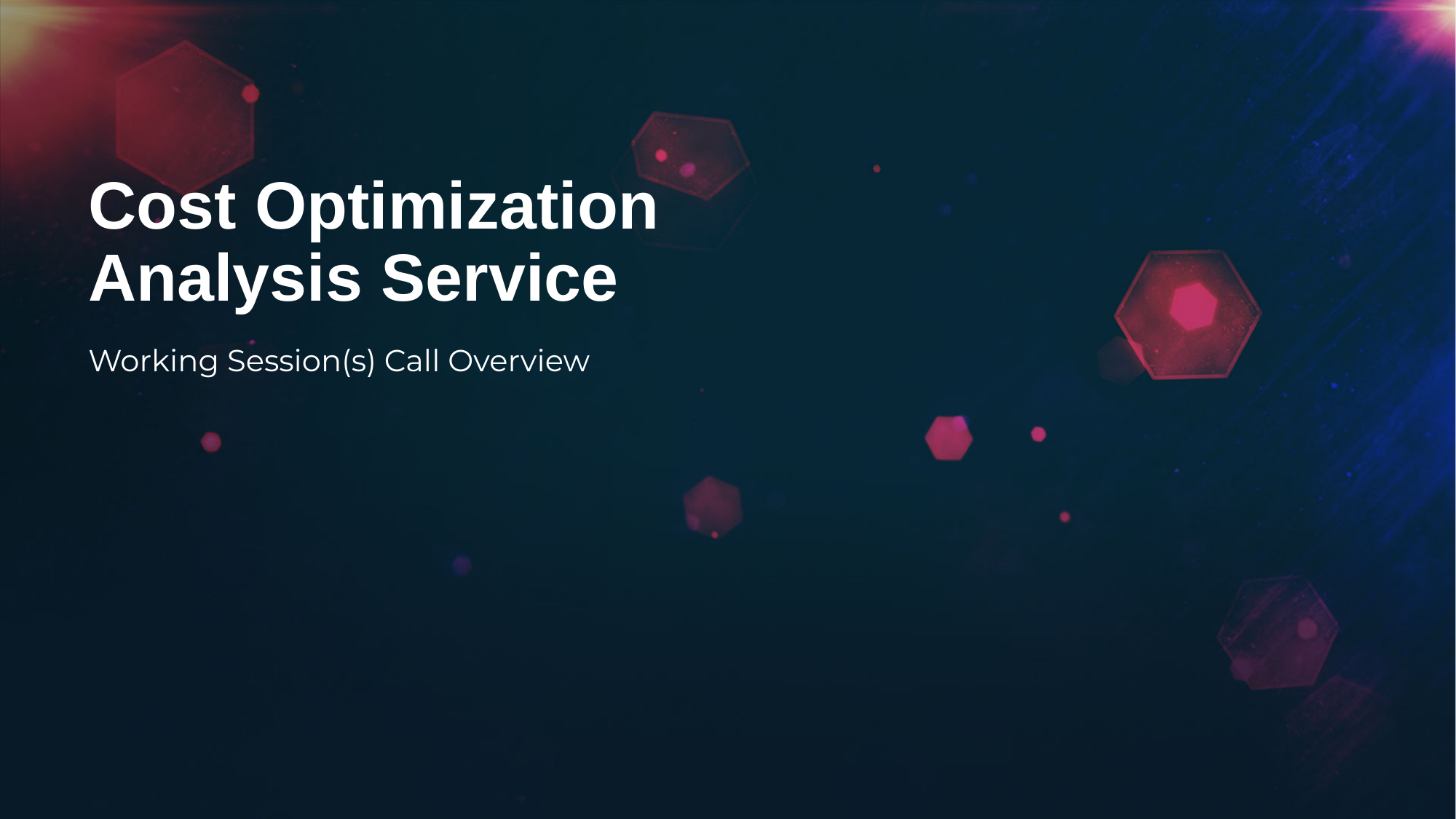

Cost Optimization Analysis Service
Working Session(s) Call Overview